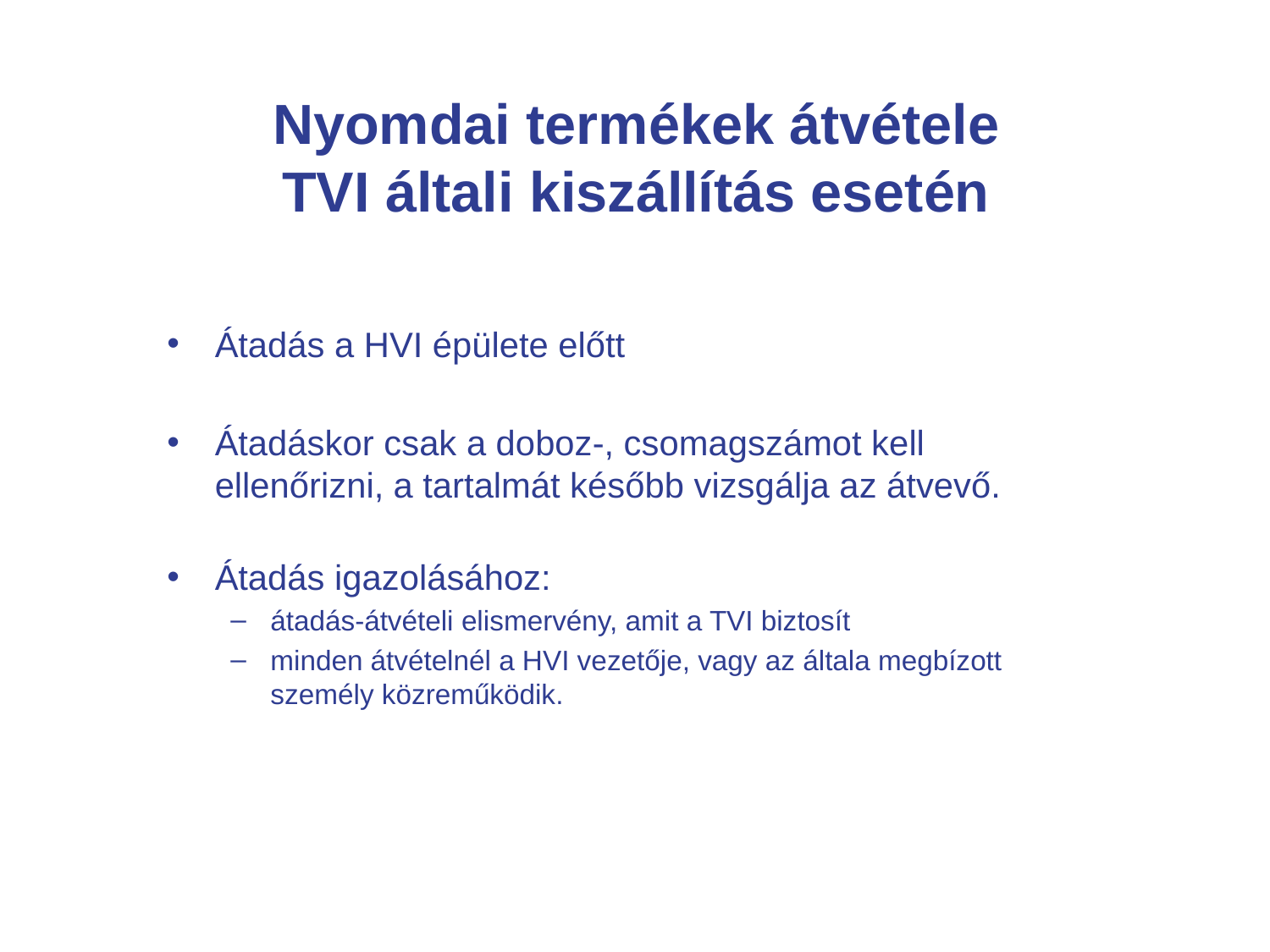

Nyomdai termékek átvétele
TVI általi kiszállítás esetén

Átadás a HVI épülete előtt

Átadáskor csak a doboz-, csomagszámot kell ellenőrizni, a tartalmát később vizsgálja az átvevő.
Átadás igazolásához:
átadás-átvételi elismervény, amit a TVI biztosít
minden átvételnél a HVI vezetője, vagy az általa megbízott személy közreműködik.